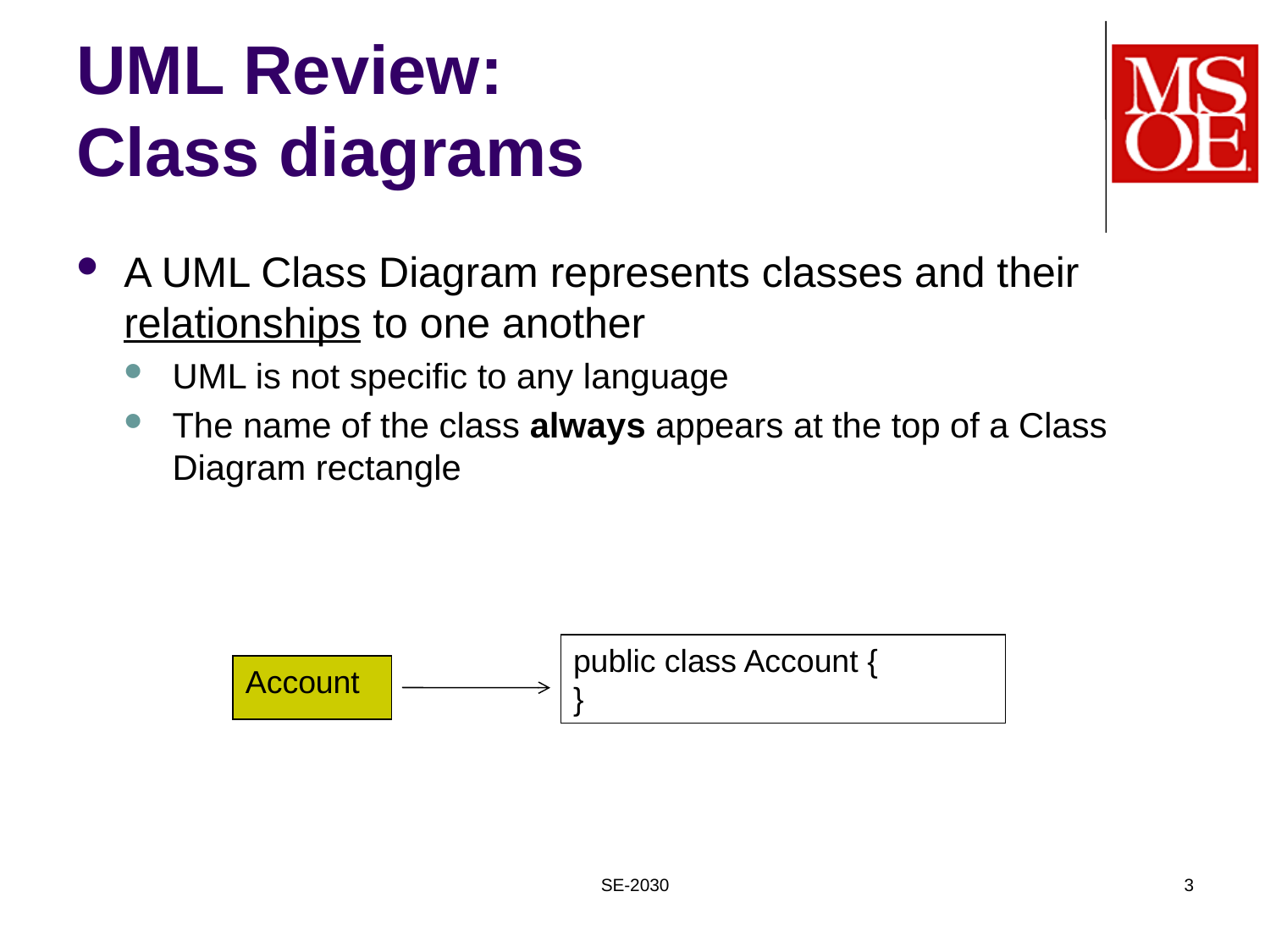

# UML Review: Class diagrams
A UML Class Diagram represents classes and their relationships to one another
UML is not specific to any language
The name of the class always appears at the top of a Class Diagram rectangle

public class Account {
}
Account
SE-2030
3